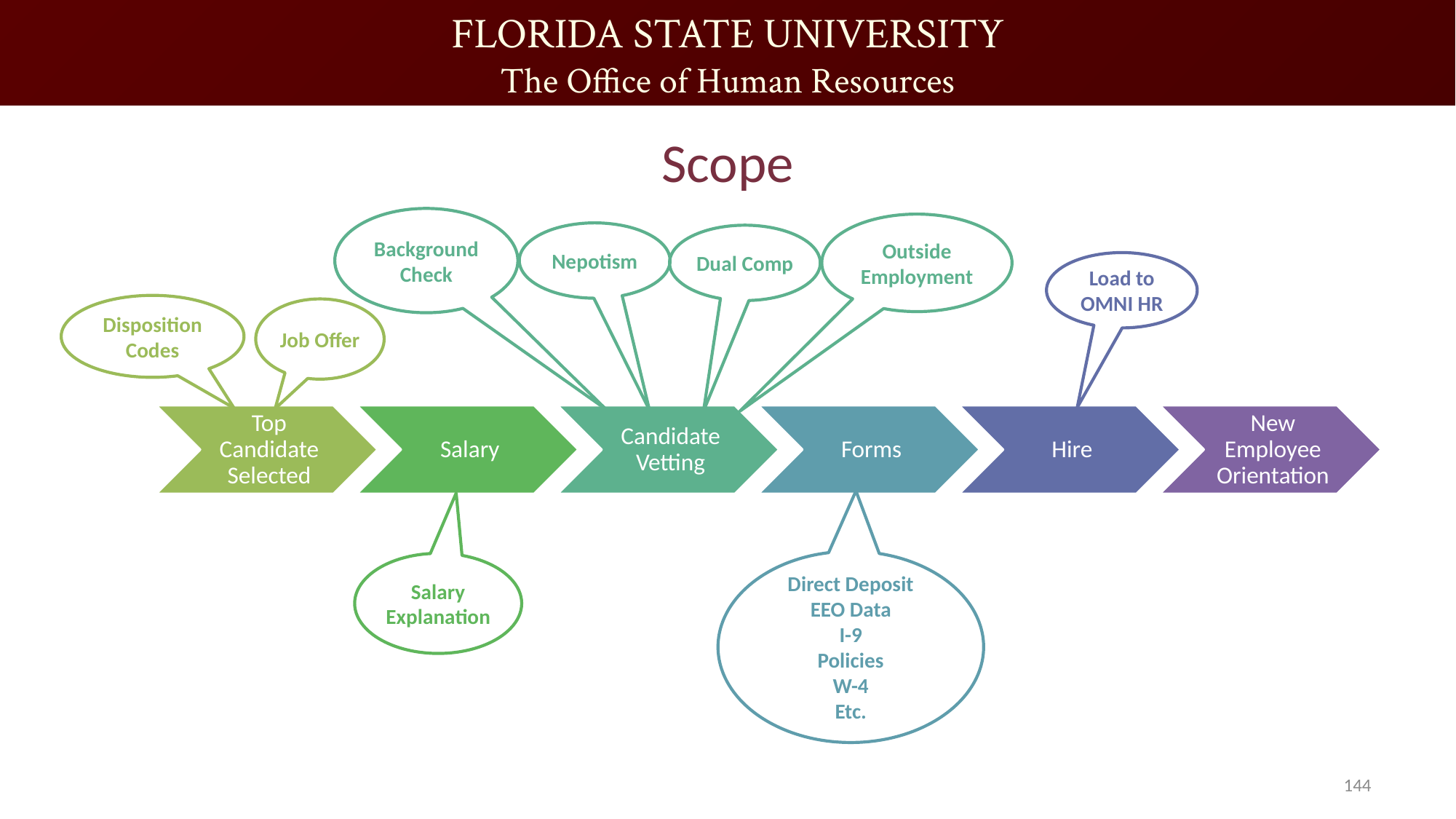

# Scope
Top Candidate Selected
Salary
Candidate Vetting
Forms
Hire
New Employee Orientation
Background Check
Outside Employment
Nepotism
Dual Comp
Load to OMNI HR
Disposition Codes
Job Offer
Direct Deposit
EEO Data
I-9
Policies
W-4
Etc.
Salary Explanation
144